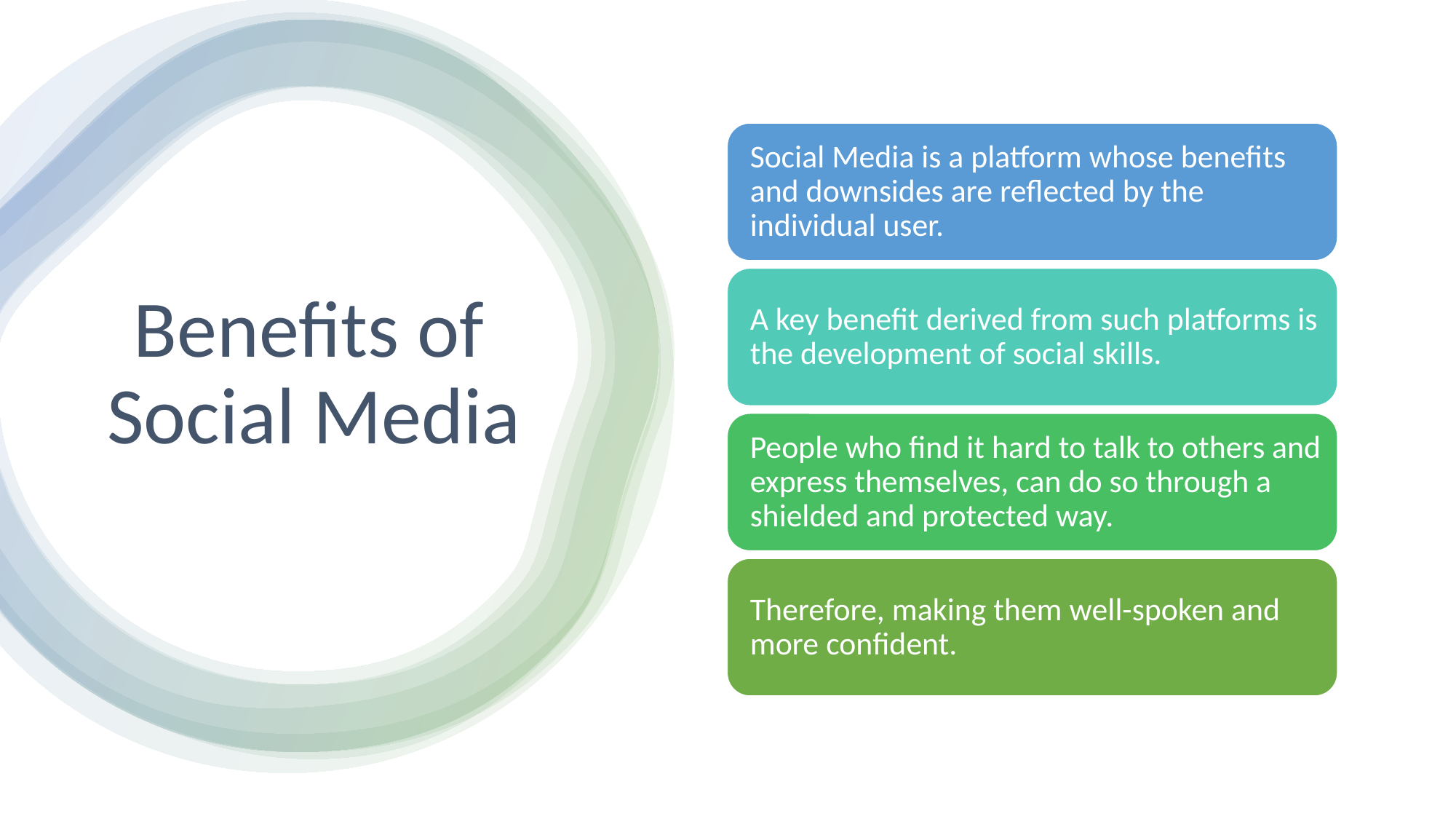

Social Media is a platform whose benefits and downsides are reflected by the individual user.
A key benefit derived from such platforms is the development of social skills.
People who find it hard to talk to others and express themselves, can do so through a shielded and protected way.
Therefore, making them well-spoken and more confident.
# Benefits of Social Media